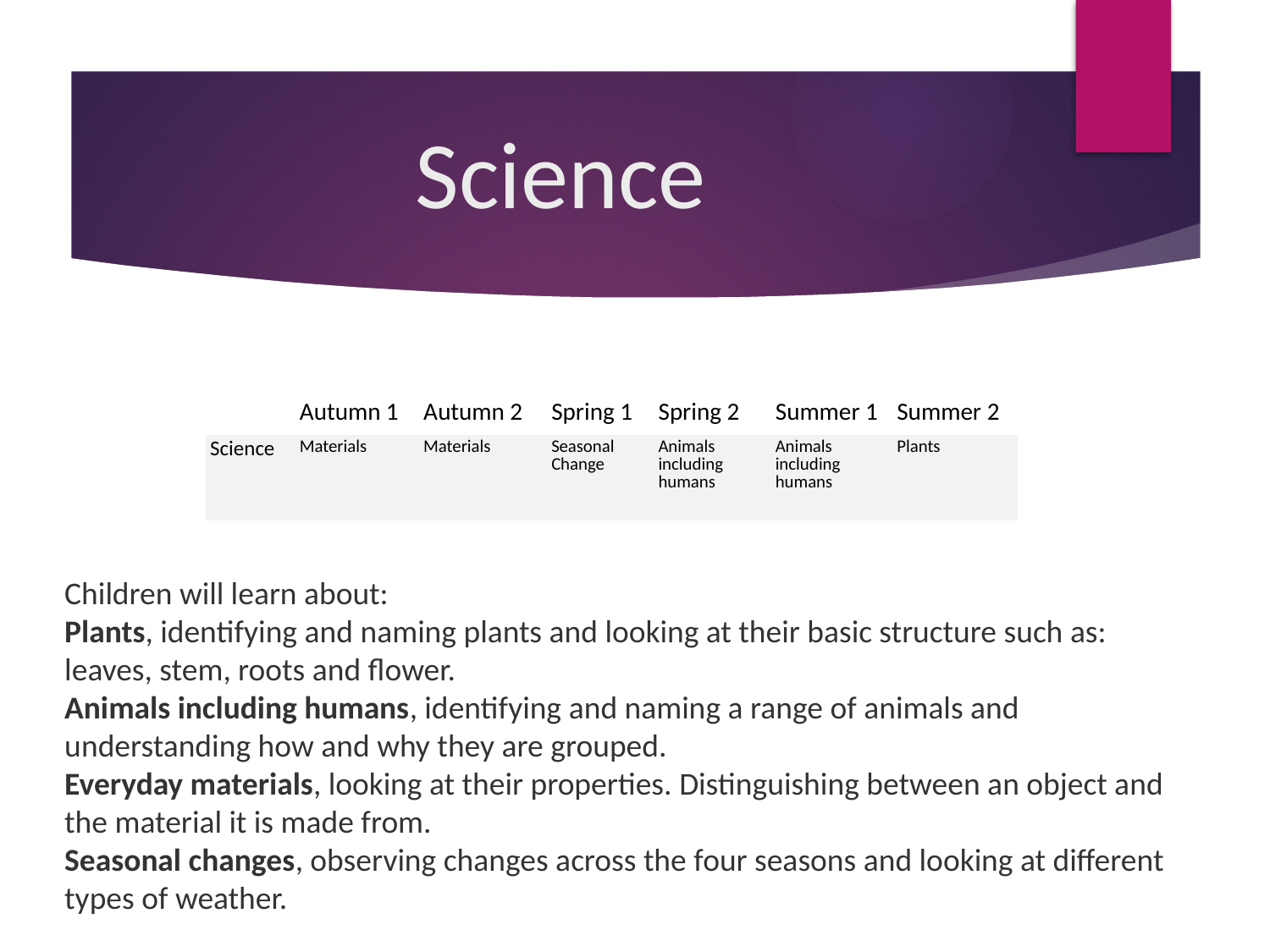

# Science
|  | Autumn 1 | Autumn 2 | Spring 1 | Spring 2 | Summer 1 | Summer 2 |
| --- | --- | --- | --- | --- | --- | --- |
| Science | Materials | Materials | Seasonal Change | Animals including humans | Animals including humans | Plants |
Children will learn about:
Plants, identifying and naming plants and looking at their basic structure such as: leaves, stem, roots and flower.
Animals including humans, identifying and naming a range of animals and understanding how and why they are grouped.
Everyday materials, looking at their properties. Distinguishing between an object and the material it is made from.
Seasonal changes, observing changes across the four seasons and looking at different types of weather.